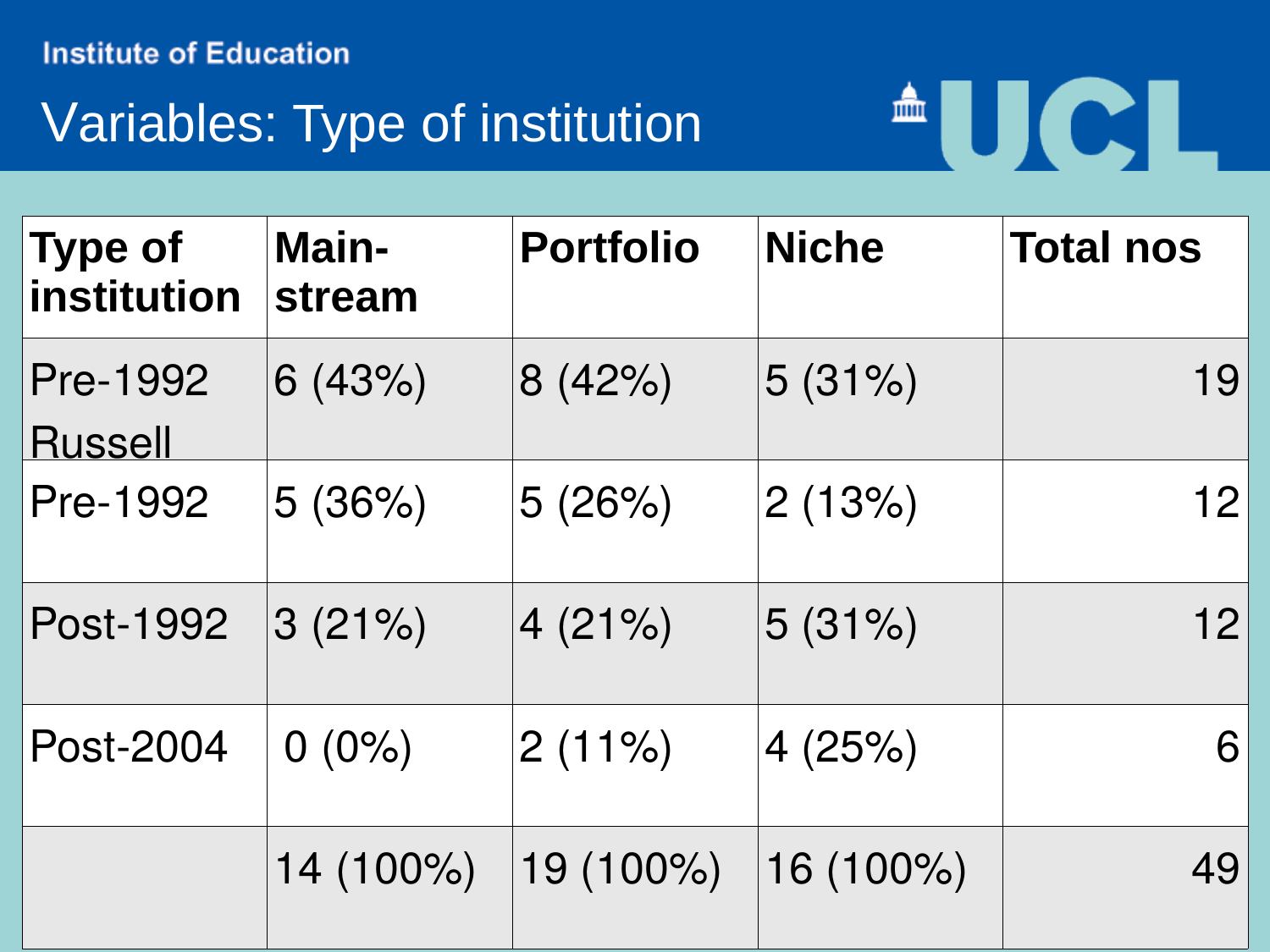

Variables: Type of institution
| Type of institution | Main-stream | Portfolio | Niche | Total nos |
| --- | --- | --- | --- | --- |
| Pre-1992 Russell | 6 (43%) | 8 (42%) | 5 (31%) | 19 |
| Pre-1992 | 5 (36%) | 5 (26%) | 2 (13%) | 12 |
| Post-1992 | 3 (21%) | 4 (21%) | 5 (31%) | 12 |
| Post-2004 | 0 (0%) | 2 (11%) | 4 (25%) | 6 |
|  | 14 (100%) | 19 (100%) | 16 (100%) | 49 |